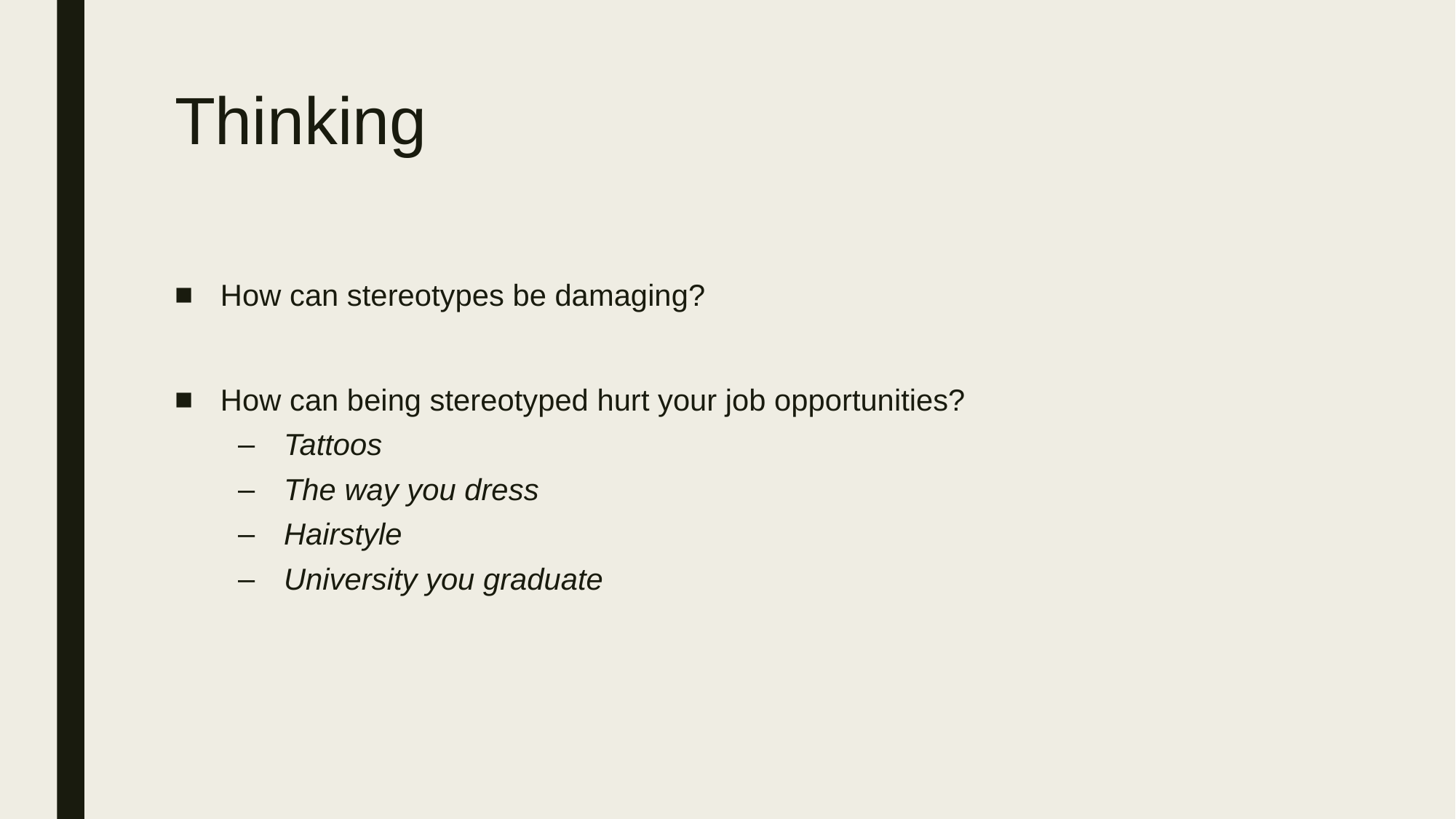

# Thinking
How can stereotypes be damaging?

How can being stereotyped hurt your job opportunities?
Tattoos
The way you dress
Hairstyle
University you graduate